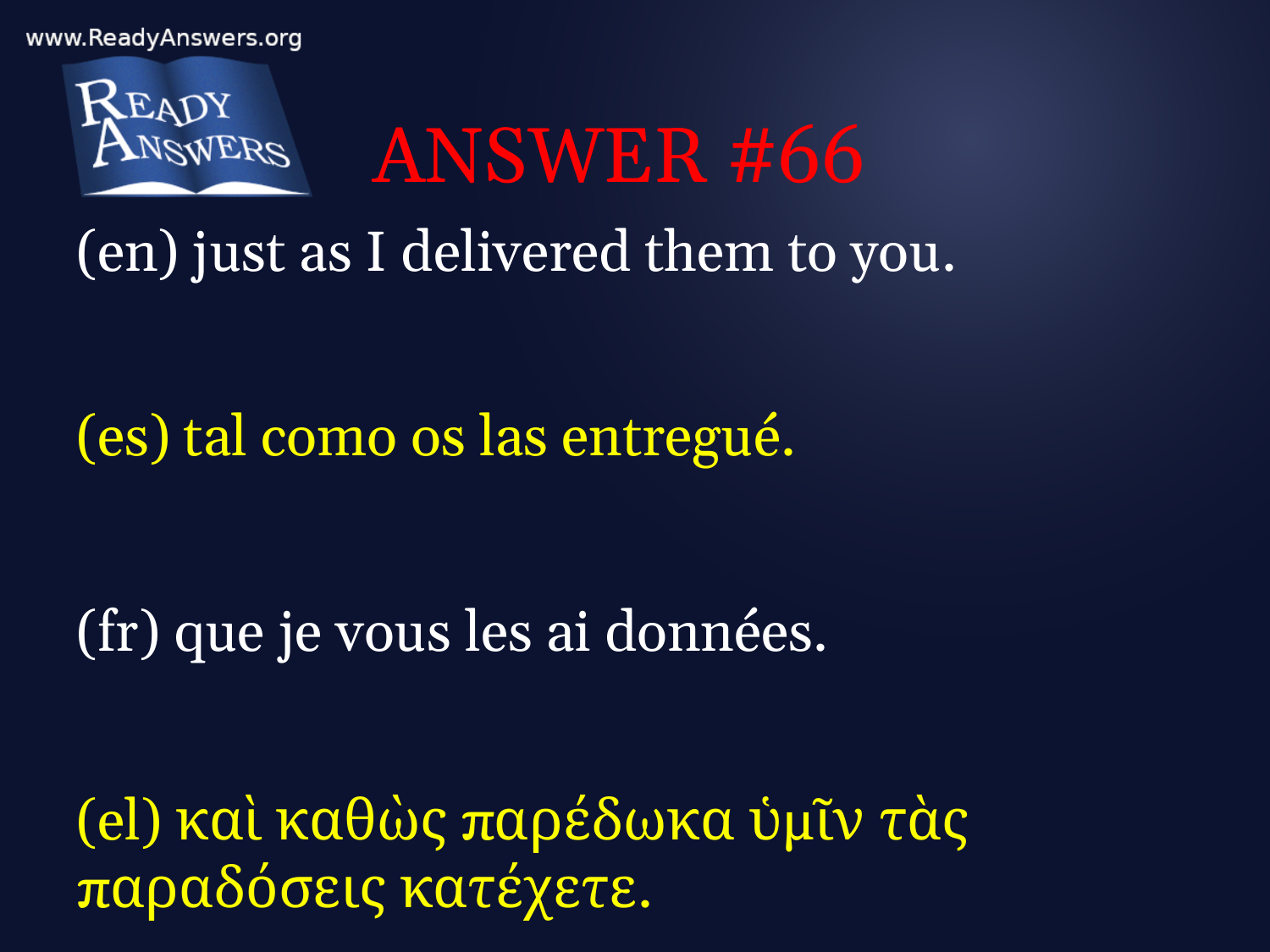

# ANSWER #66
(en) just as I delivered them to you.
(es) tal como os las entregué.
(fr) que je vous les ai données.
(el) καὶ καθὼς παρέδωκα ὑμῖν τὰς παραδόσεις κατέχετε.